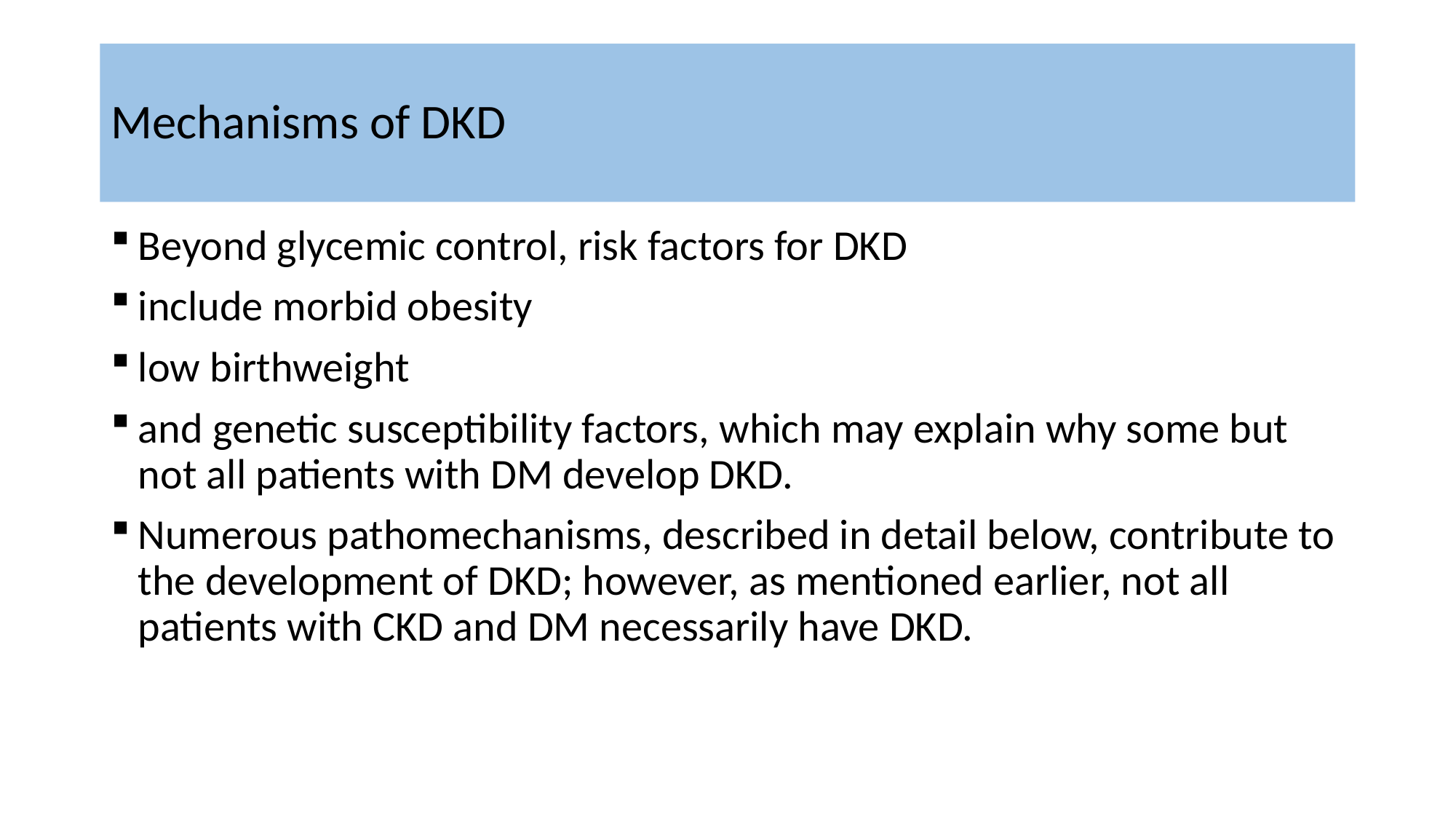

# Mechanisms of DKD
Beyond glycemic control, risk factors for DKD
include morbid obesity
low birthweight
and genetic susceptibility factors, which may explain why some but not all patients with DM develop DKD.
Numerous pathomechanisms, described in detail below, contribute to the development of DKD; however, as mentioned earlier, not all patients with CKD and DM necessarily have DKD.